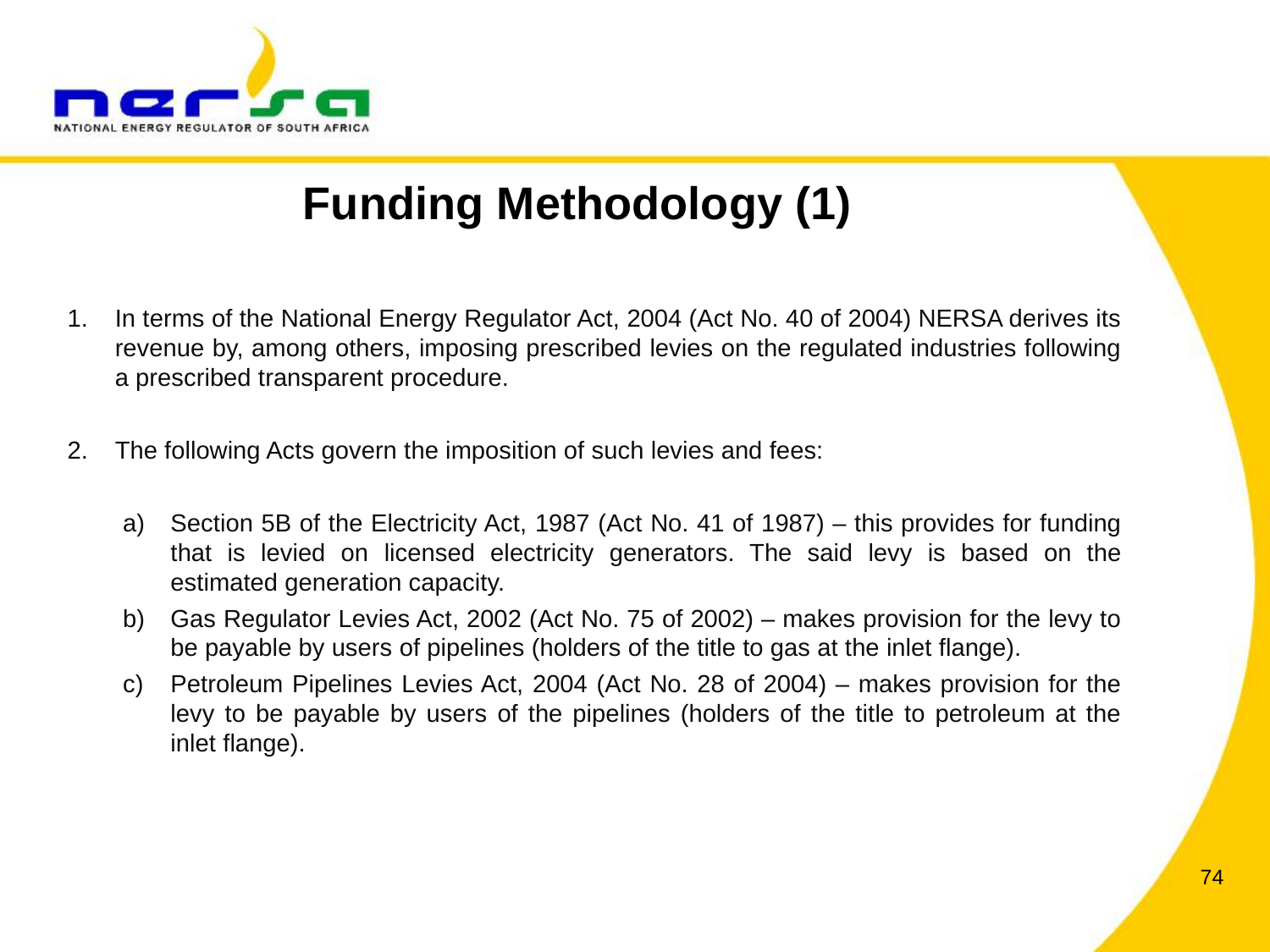

# Funding Methodology (1)
In terms of the National Energy Regulator Act, 2004 (Act No. 40 of 2004) NERSA derives its revenue by, among others, imposing prescribed levies on the regulated industries following a prescribed transparent procedure.

The following Acts govern the imposition of such levies and fees:

Section 5B of the Electricity Act, 1987 (Act No. 41 of 1987) – this provides for funding that is levied on licensed electricity generators. The said levy is based on the estimated generation capacity.
Gas Regulator Levies Act, 2002 (Act No. 75 of 2002) – makes provision for the levy to be payable by users of pipelines (holders of the title to gas at the inlet flange).
Petroleum Pipelines Levies Act, 2004 (Act No. 28 of 2004) – makes provision for the levy to be payable by users of the pipelines (holders of the title to petroleum at the inlet flange).

74